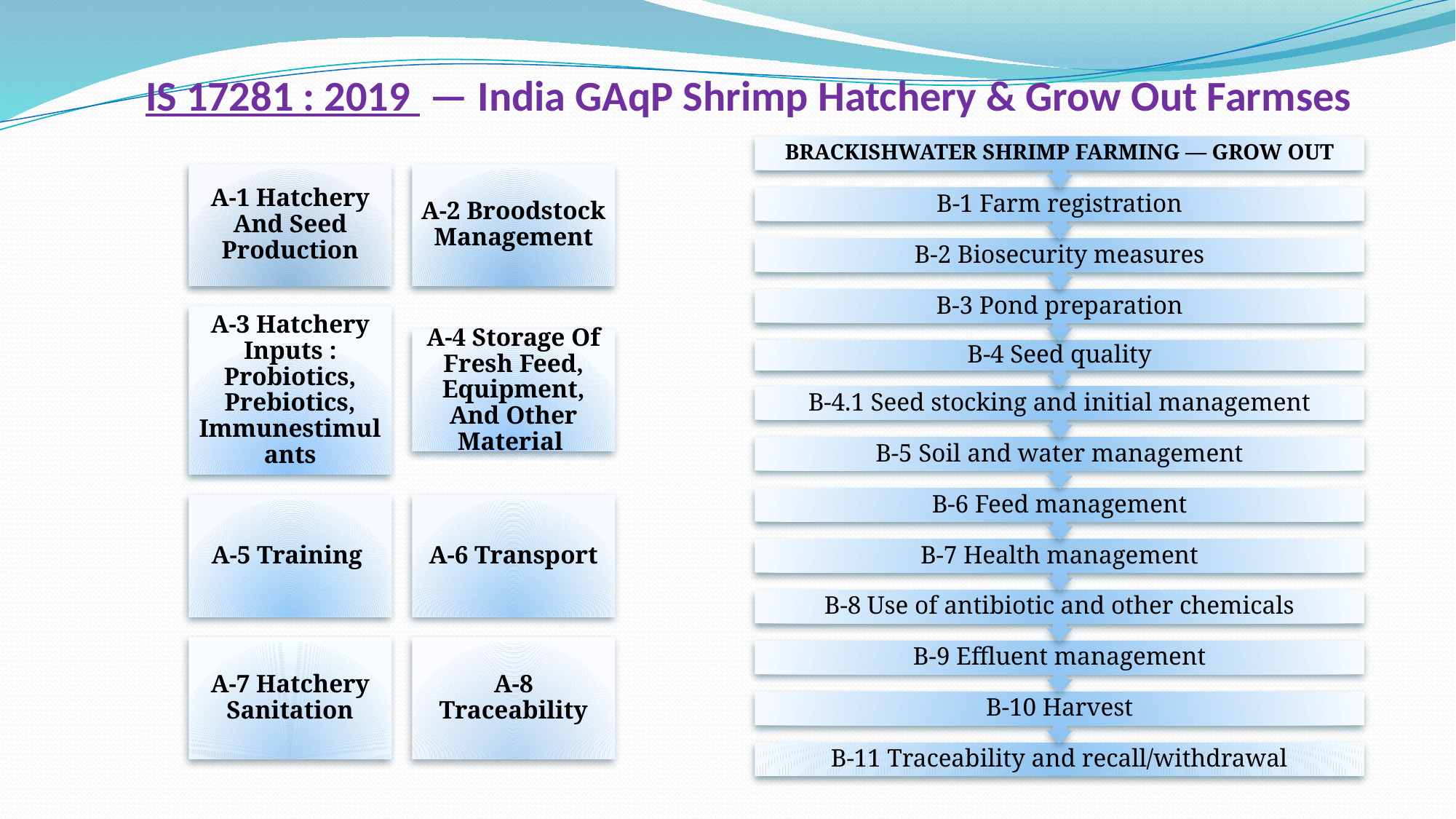

# IS 17281 : 2019  — India GAqP Shrimp Hatchery & Grow Out Farmses
B-11 Traceability and recall/withdrawal
B-10 Harvest
B-9 Effluent management
B-8 Use of antibiotic and other chemicals
B-7 Health management
B-6 Feed management
B-5 Soil and water management
B-4.1 Seed stocking and initial management
B-4 Seed quality
B-3 Pond preparation
B-2 Biosecurity measures
B-1 Farm registration
BRACKISHWATER SHRIMP FARMING — GROW OUT
A-1 Hatchery And Seed Production
A-2 Broodstock Management
A-3 Hatchery Inputs : Probiotics, Prebiotics, Immunestimulants
A-4 Storage Of Fresh Feed, Equipment, And Other Material
A-5 Training
A-6 Transport
A-7 Hatchery Sanitation
A-8 Traceability